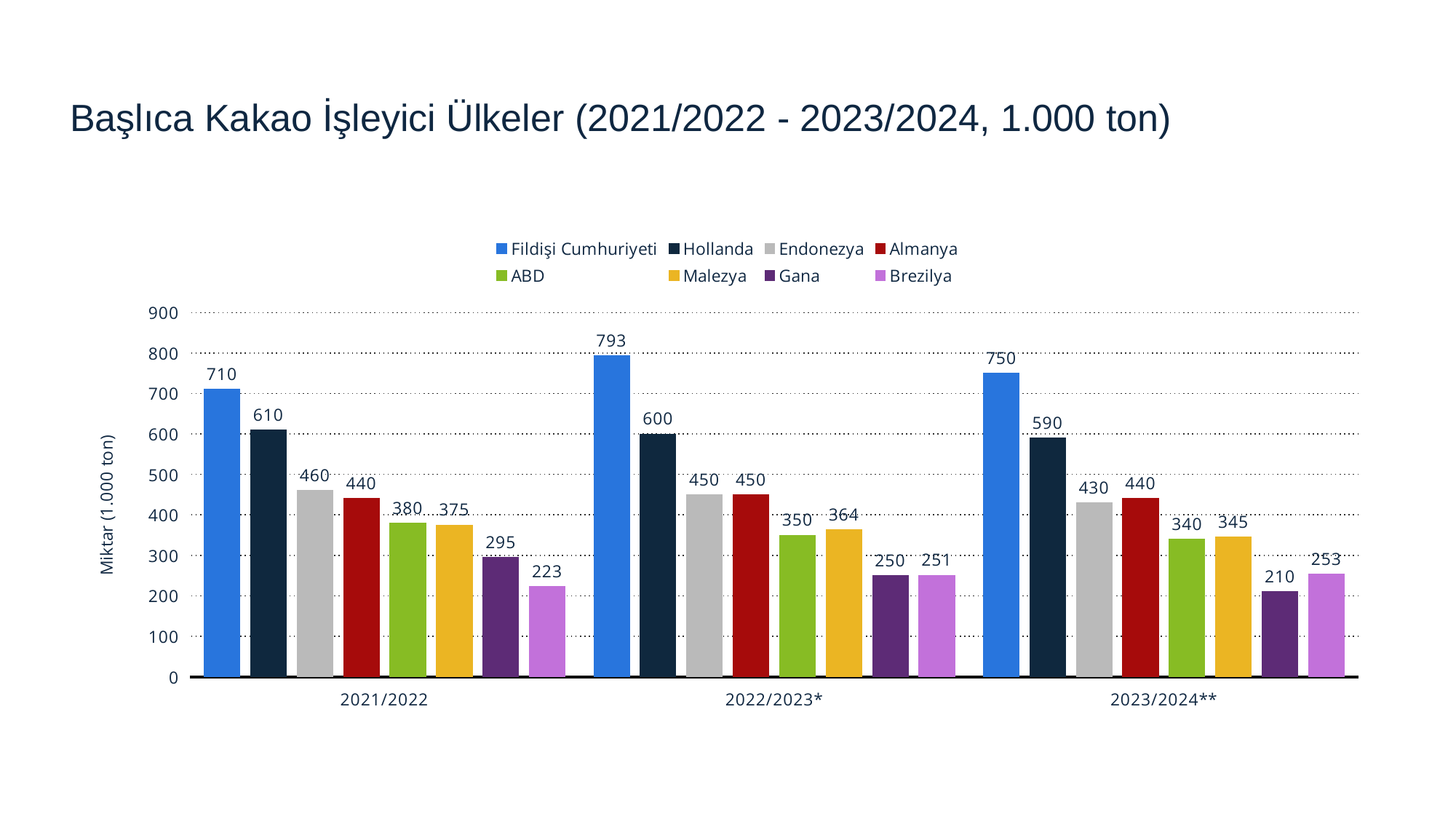

Başlıca Kakao İşleyici Ülkeler (2021/2022 - 2023/2024, 1.000 ton)

### Chart

| Category | Fildişi Cumhuriyeti | Hollanda | Endonezya | Almanya | ABD | Malezya | Gana | Brezilya |
|---|---|---|---|---|---|---|---|---|
| 2021/2022 | 710.0 | 610.0 | 460.0 | 440.0 | 380.0 | 375.0 | 295.0 | 223.0 |
| 2022/2023* | 793.0 | 600.0 | 450.0 | 450.0 | 350.0 | 364.0 | 250.0 | 251.0 |
| 2023/2024** | 750.0 | 590.0 | 430.0 | 440.0 | 340.0 | 345.0 | 210.0 | 253.0 |